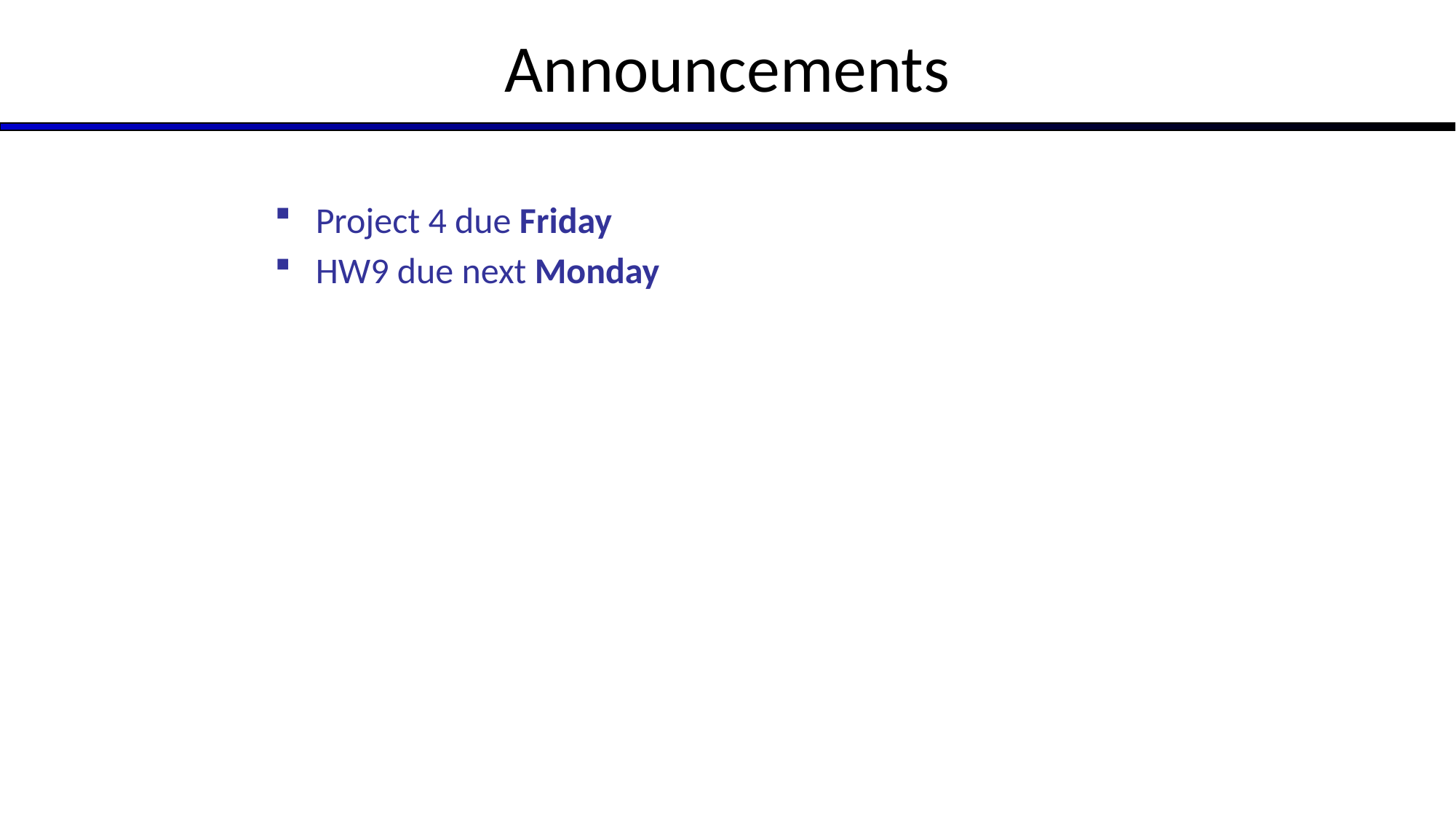

# Announcements
Project 4 due Friday
HW9 due next Monday